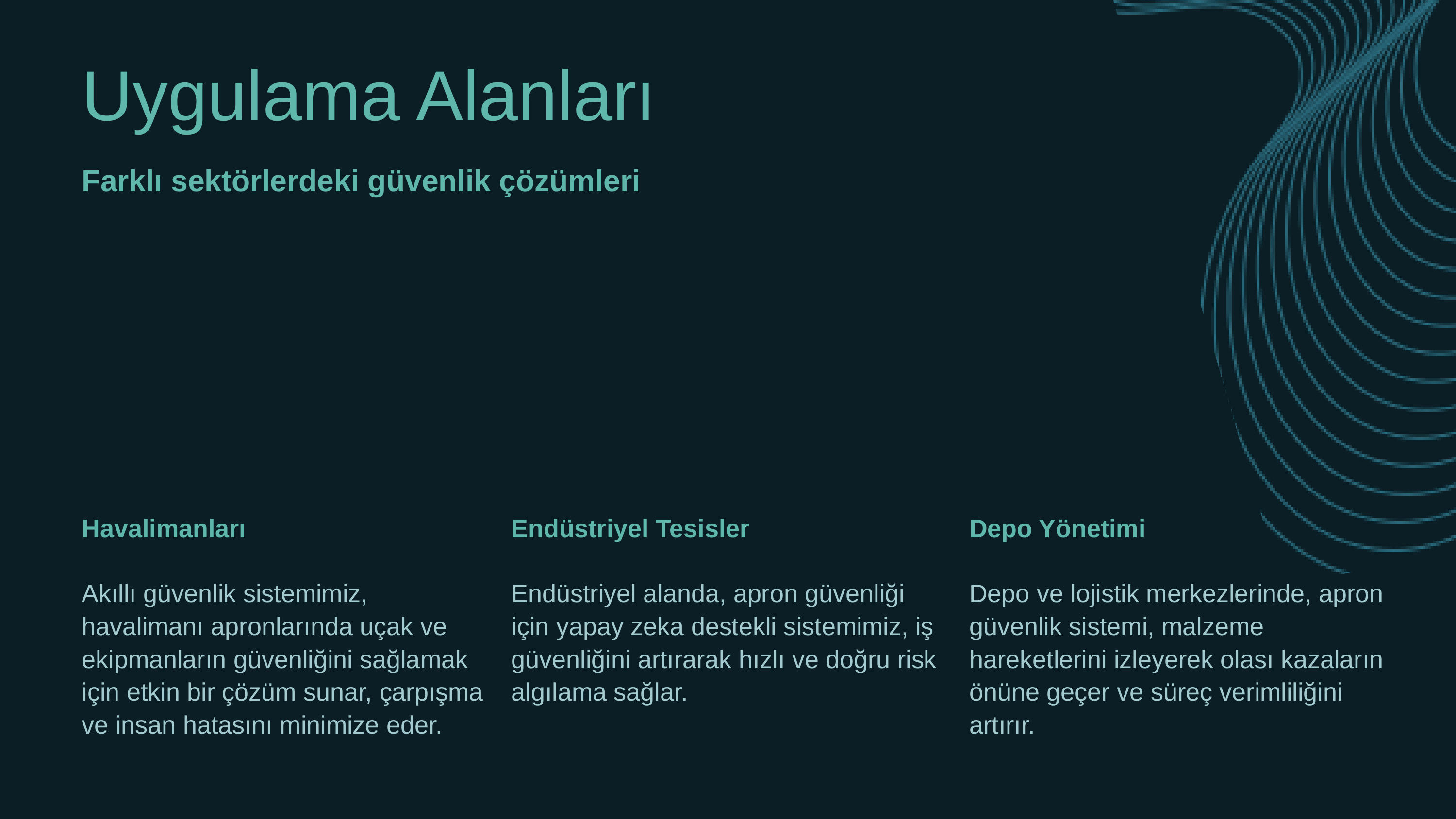

Uygulama Alanları
Farklı sektörlerdeki güvenlik çözümleri
Havalimanları
Akıllı güvenlik sistemimiz, havalimanı apronlarında uçak ve ekipmanların güvenliğini sağlamak için etkin bir çözüm sunar, çarpışma ve insan hatasını minimize eder.
Endüstriyel Tesisler
Endüstriyel alanda, apron güvenliği için yapay zeka destekli sistemimiz, iş güvenliğini artırarak hızlı ve doğru risk algılama sağlar.
Depo Yönetimi
Depo ve lojistik merkezlerinde, apron güvenlik sistemi, malzeme hareketlerini izleyerek olası kazaların önüne geçer ve süreç verimliliğini artırır.